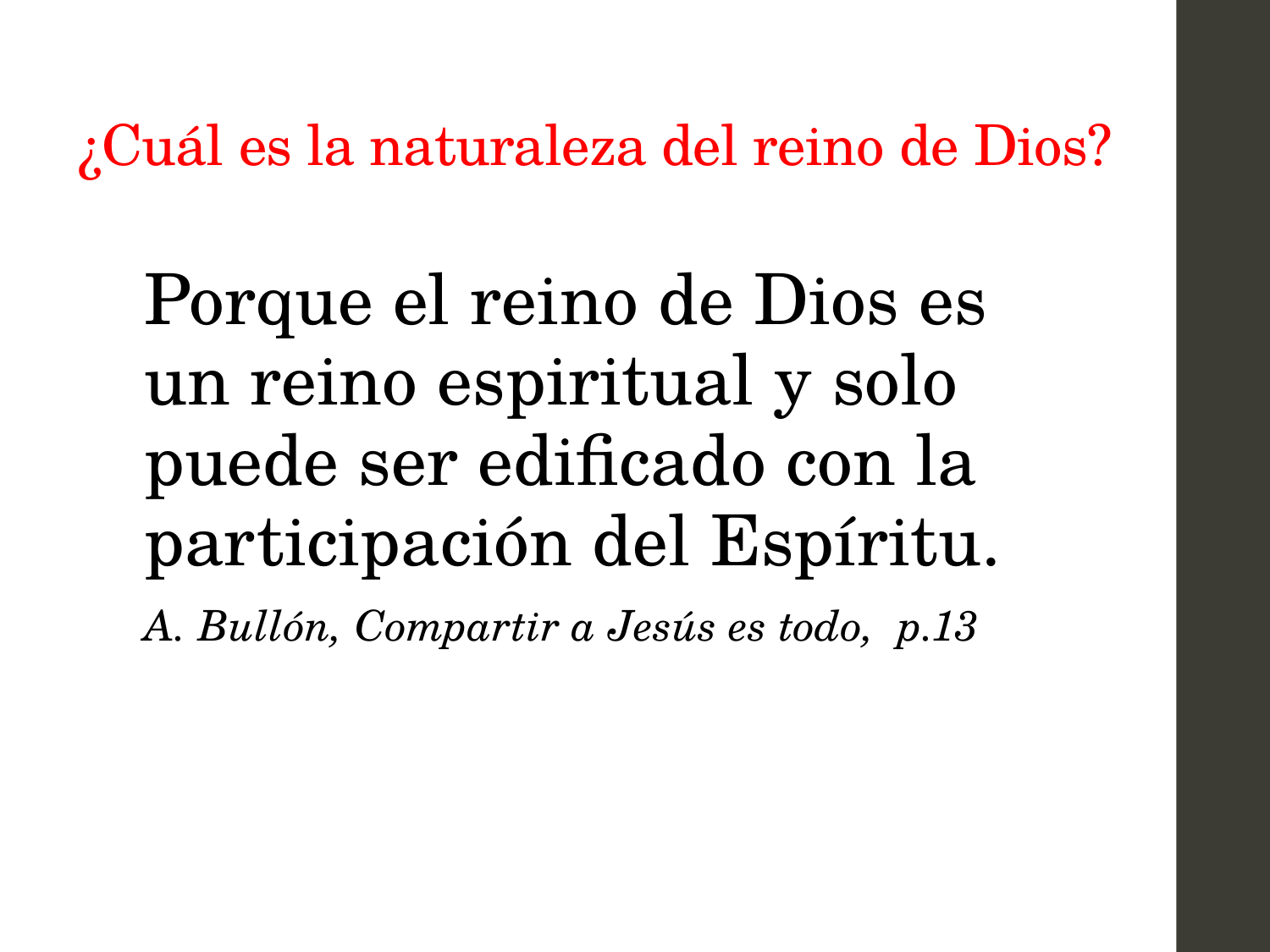

# ¿Cuál es la naturaleza del reino de Dios?
Porque el reino de Dios es un reino espiritual y solo puede ser edificado con la participación del Espíritu.
A. Bullón, Compartir a Jesús es todo,  p.13